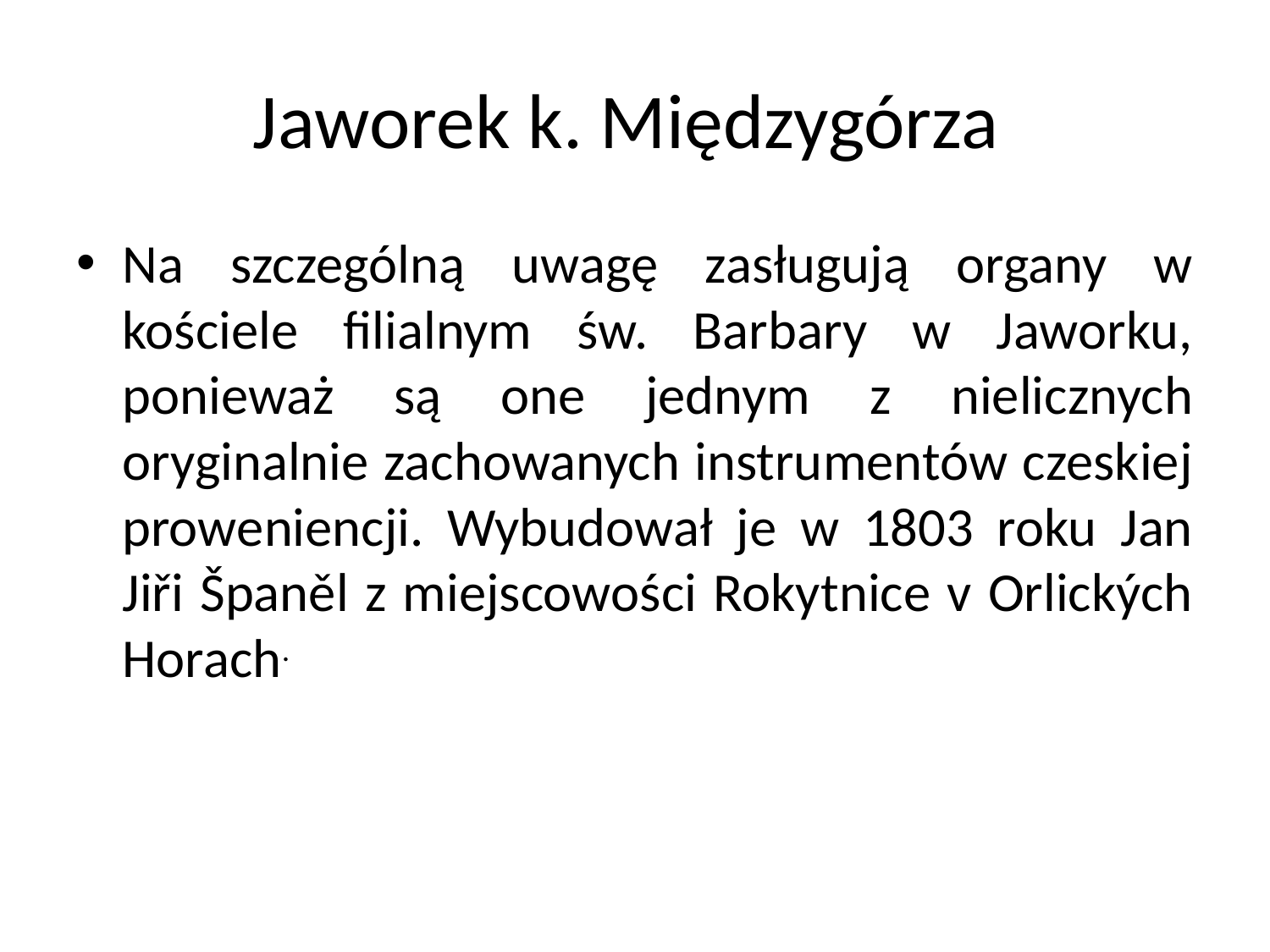

# Jaworek k. Międzygórza
Na szczególną uwagę zasługują organy w kościele filialnym św. Barbary w Jaworku, ponieważ są one jednym z nielicznych oryginalnie zachowanych instrumentów czeskiej proweniencji. Wybudował je w 1803 roku Jan Jiři Španěl z miejscowości Rokytnice v Orlických Horach.